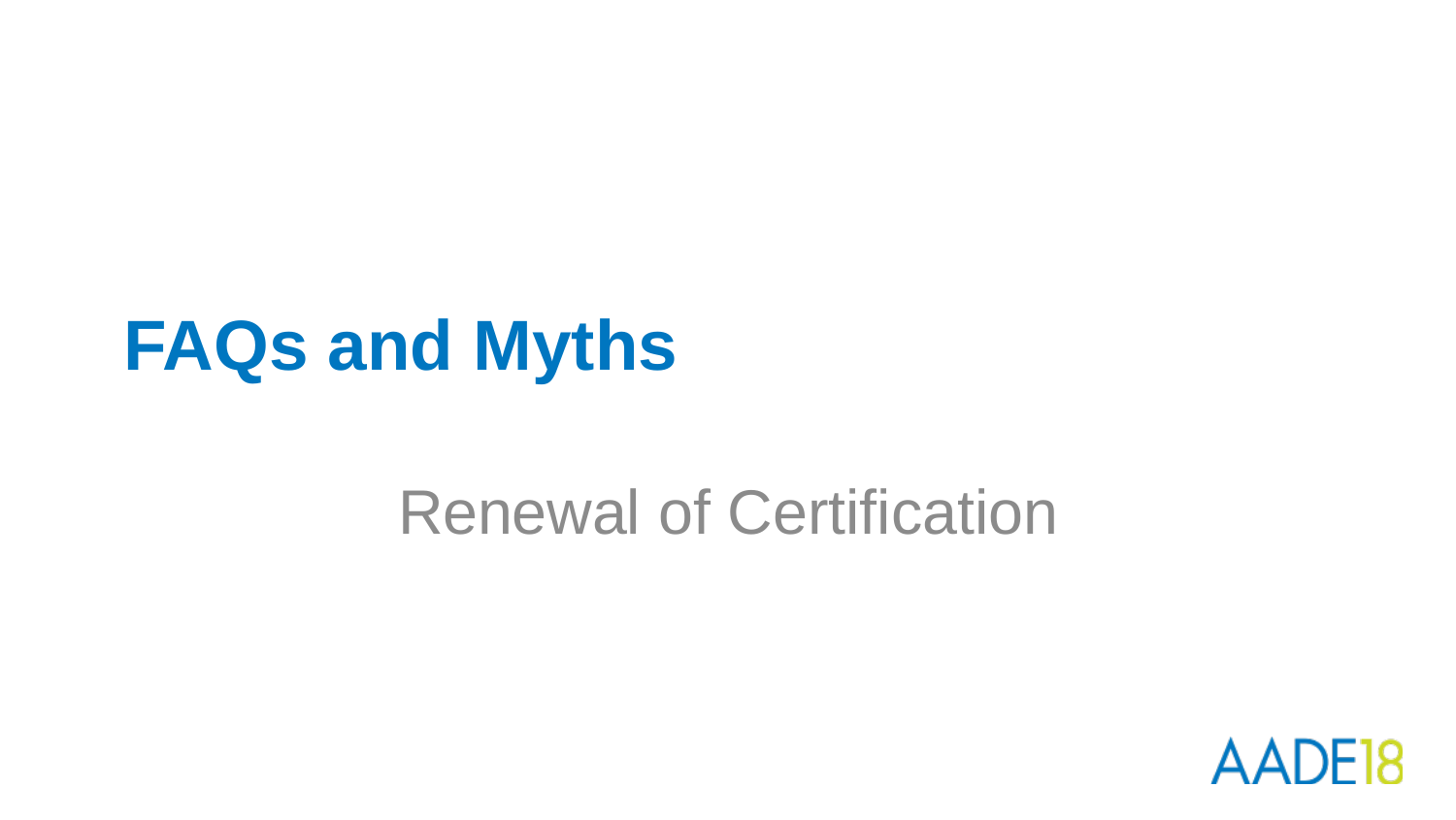

# FAQs and Myths
Renewal of Certification